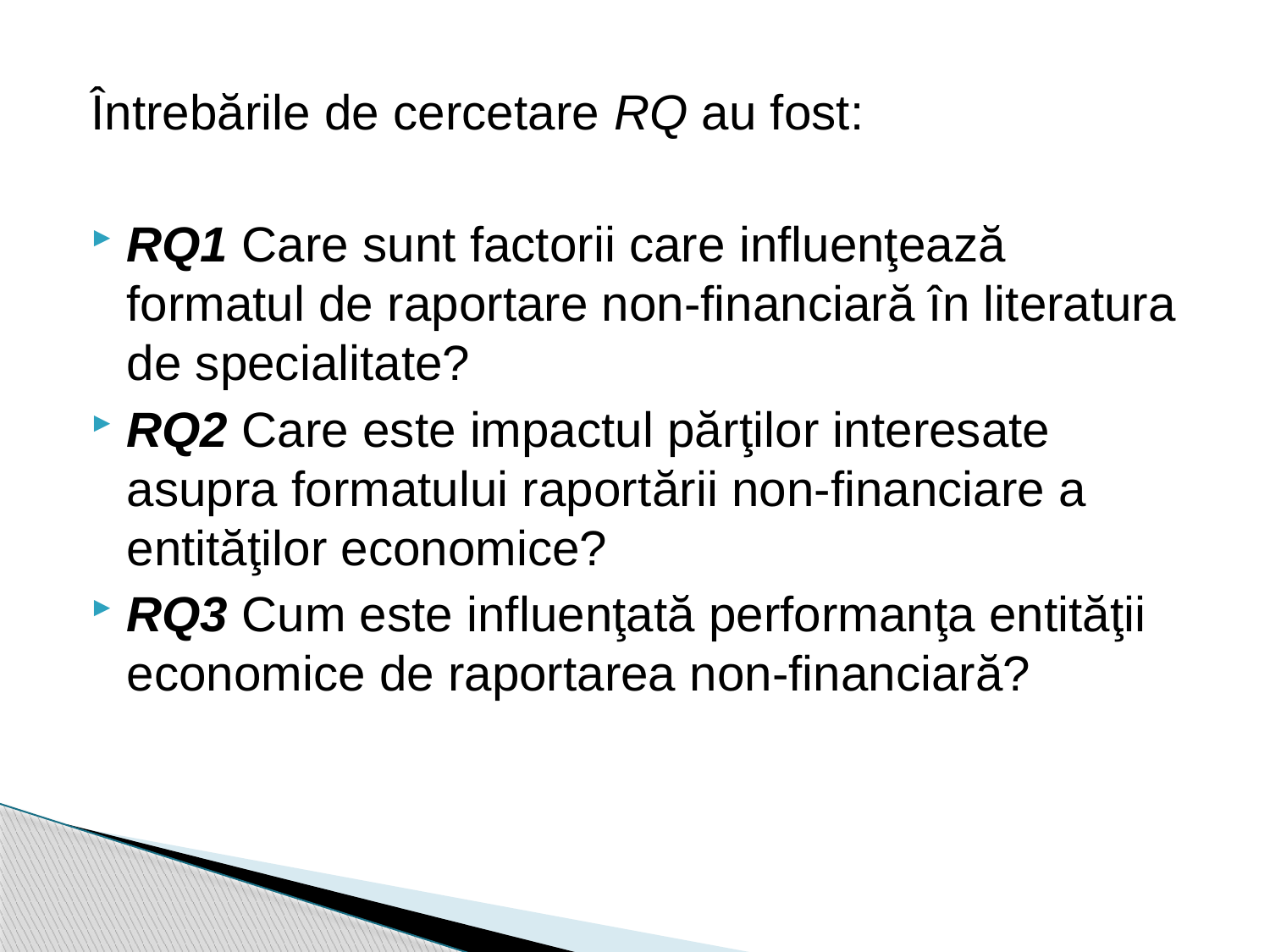

Întrebările de cercetare RQ au fost:

RQ1 Care sunt factorii care influenţează formatul de raportare non-financiară în literatura de specialitate?
RQ2 Care este impactul părţilor interesate asupra formatului raportării non-financiare a entităţilor economice?
RQ3 Cum este influenţată performanţa entităţii economice de raportarea non-financiară?